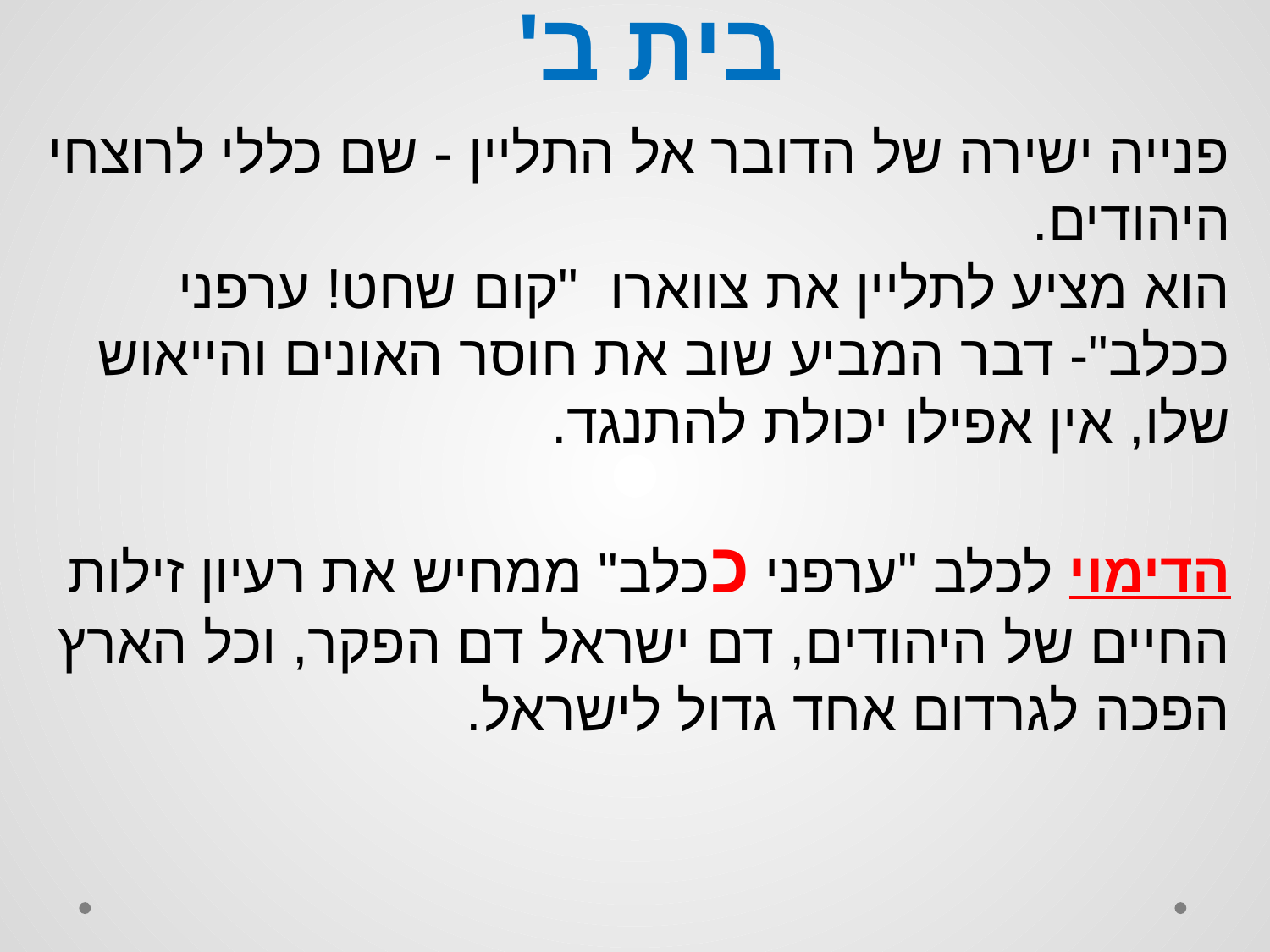

# בית ב'

פנייה ישירה של הדובר אל התליין - שם כללי לרוצחי היהודים.
הוא מציע לתליין את צווארו  "קום שחט! ערפני ככלב"- דבר המביע שוב את חוסר האונים והייאוש שלו, אין אפילו יכולת להתנגד.

הדימוי לכלב "ערפני ככלב" ממחיש את רעיון זילות החיים של היהודים, דם ישראל דם הפקר, וכל הארץ הפכה לגרדום אחד גדול לישראל.